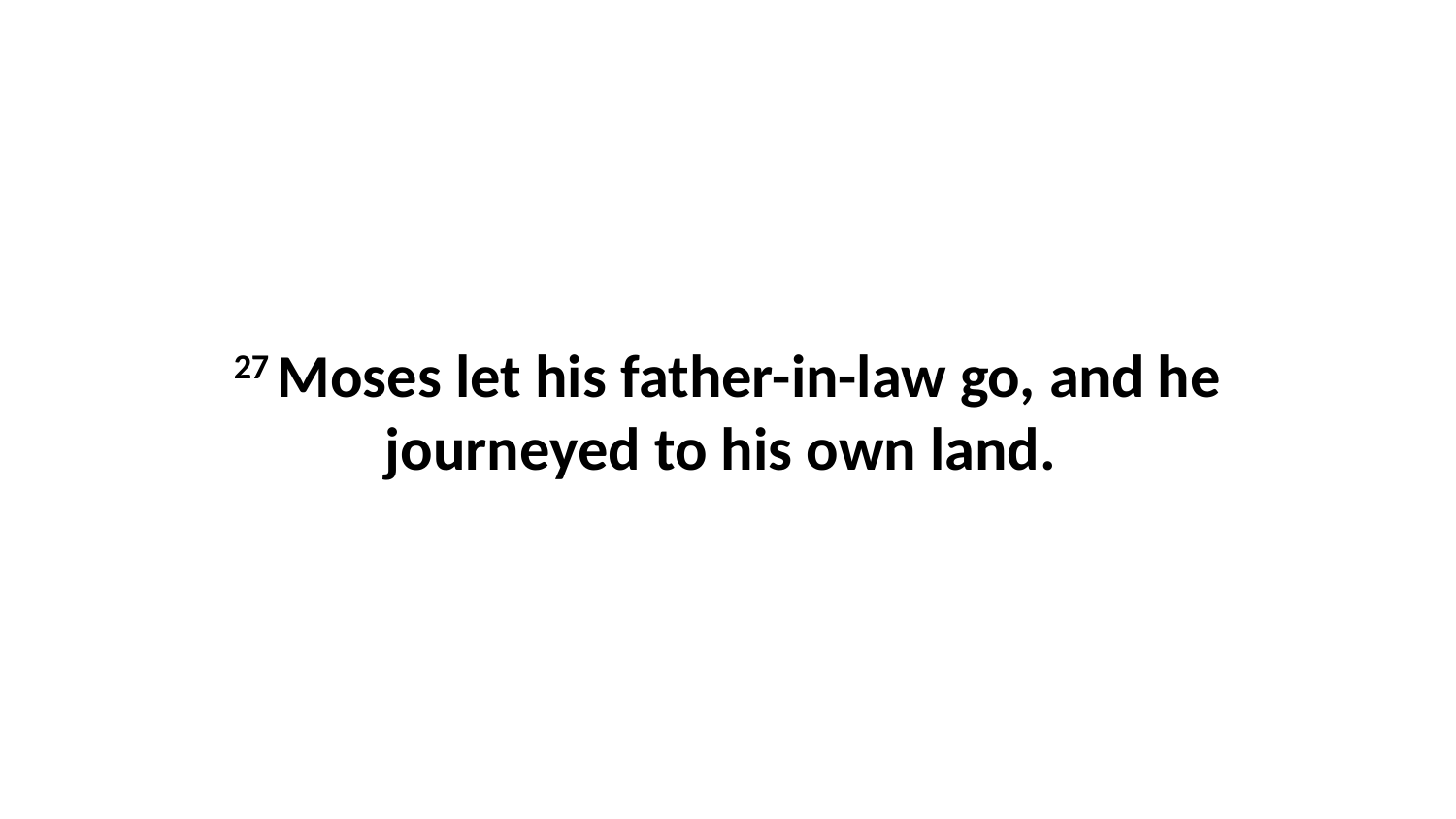

27 Moses let his father-in-law go, and he journeyed to his own land.